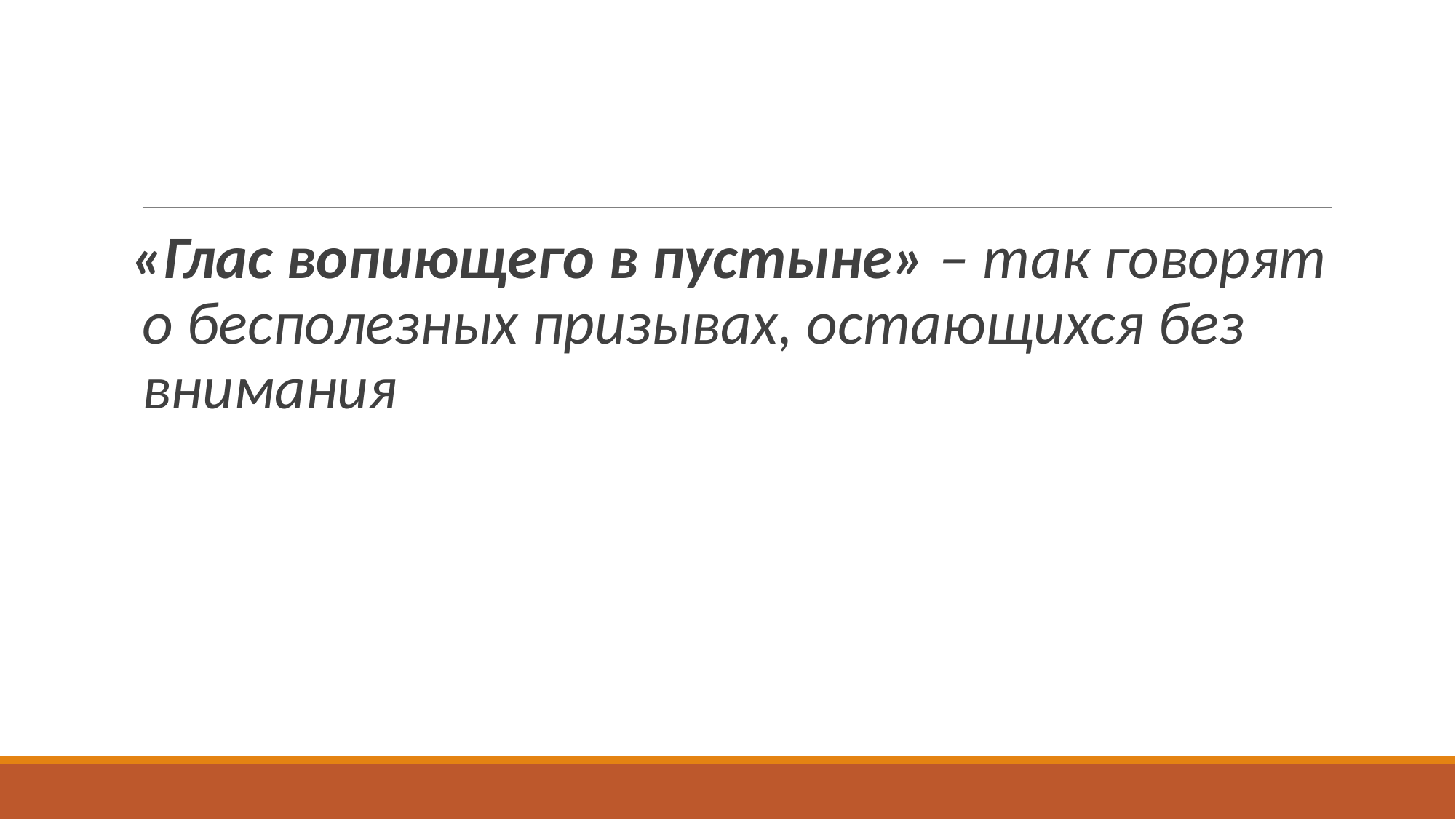

#
«Глас вопиющего в пустыне» – так говорят о бесполезных призывах, остающихся без внимания